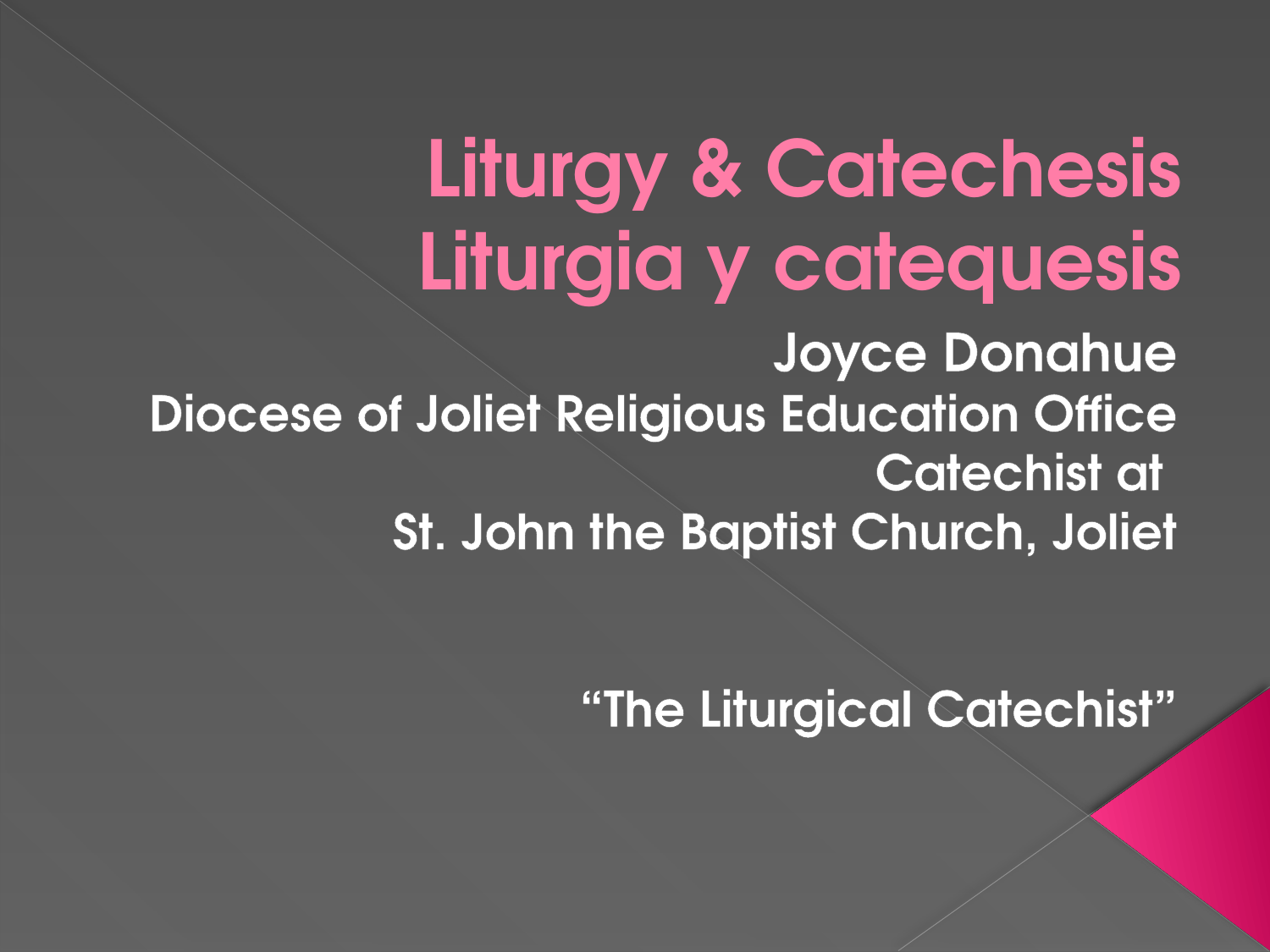

# Liturgy & Catechesis Liturgia y catequesis
Joyce Donahue
Diocese of Joliet Religious Education Office
Catechist at
St. John the Baptist Church, Joliet

“The Liturgical Catechist”